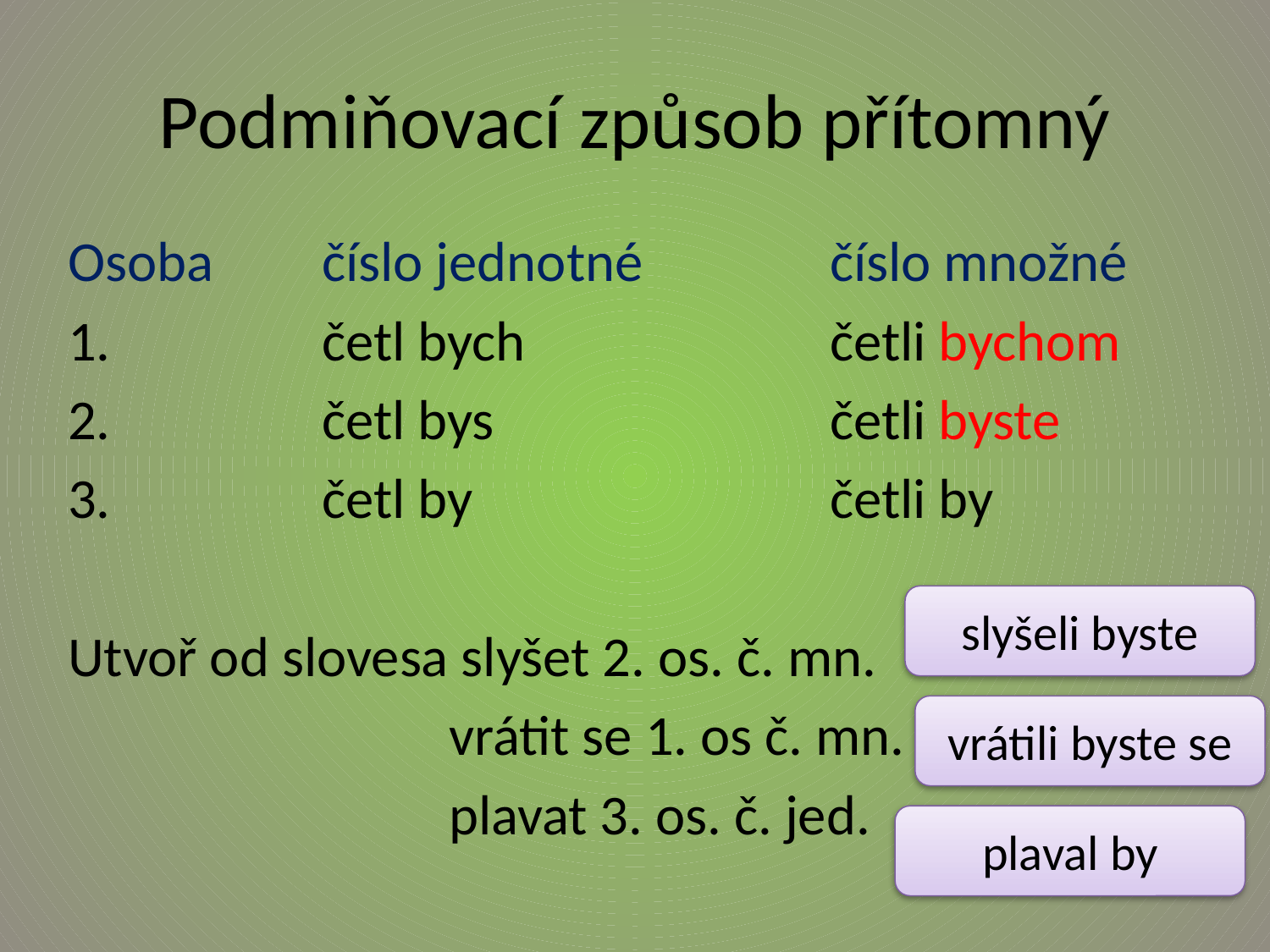

# Podmiňovací způsob přítomný
Osoba	číslo jednotné		číslo množné
1. 		četl bych			četli bychom
2. 		četl bys			četli byste
3. 		četl by			četli by

Utvoř od slovesa slyšet 2. os. č. mn.
			vrátit se 1. os č. mn.
			plavat 3. os. č. jed.
slyšeli byste
vrátili byste se
plaval by